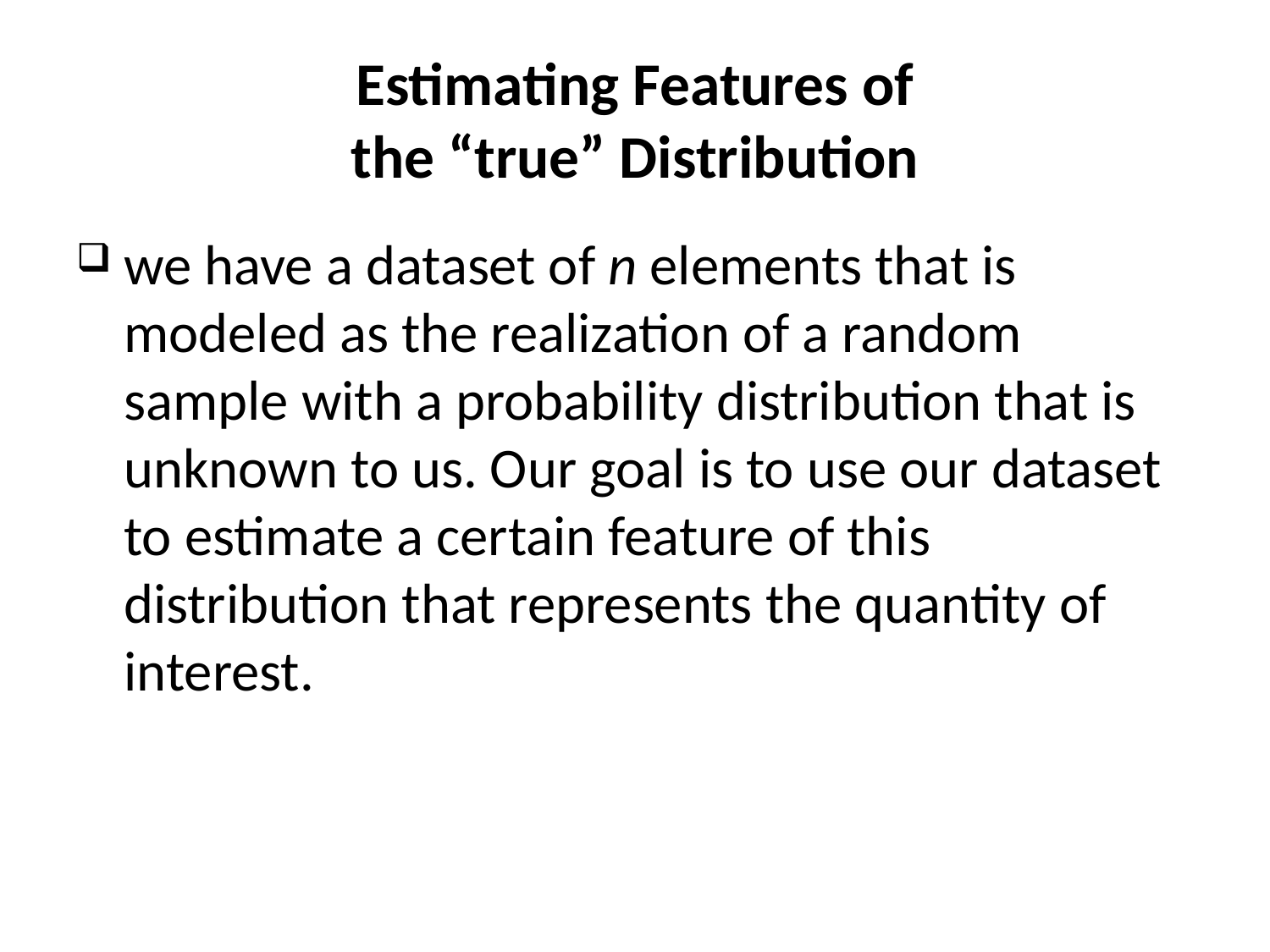

# Estimating Features of the “true” Distribution
we have a dataset of n elements that is modeled as the realization of a random sample with a probability distribution that is unknown to us. Our goal is to use our dataset to estimate a certain feature of this distribution that represents the quantity of interest.